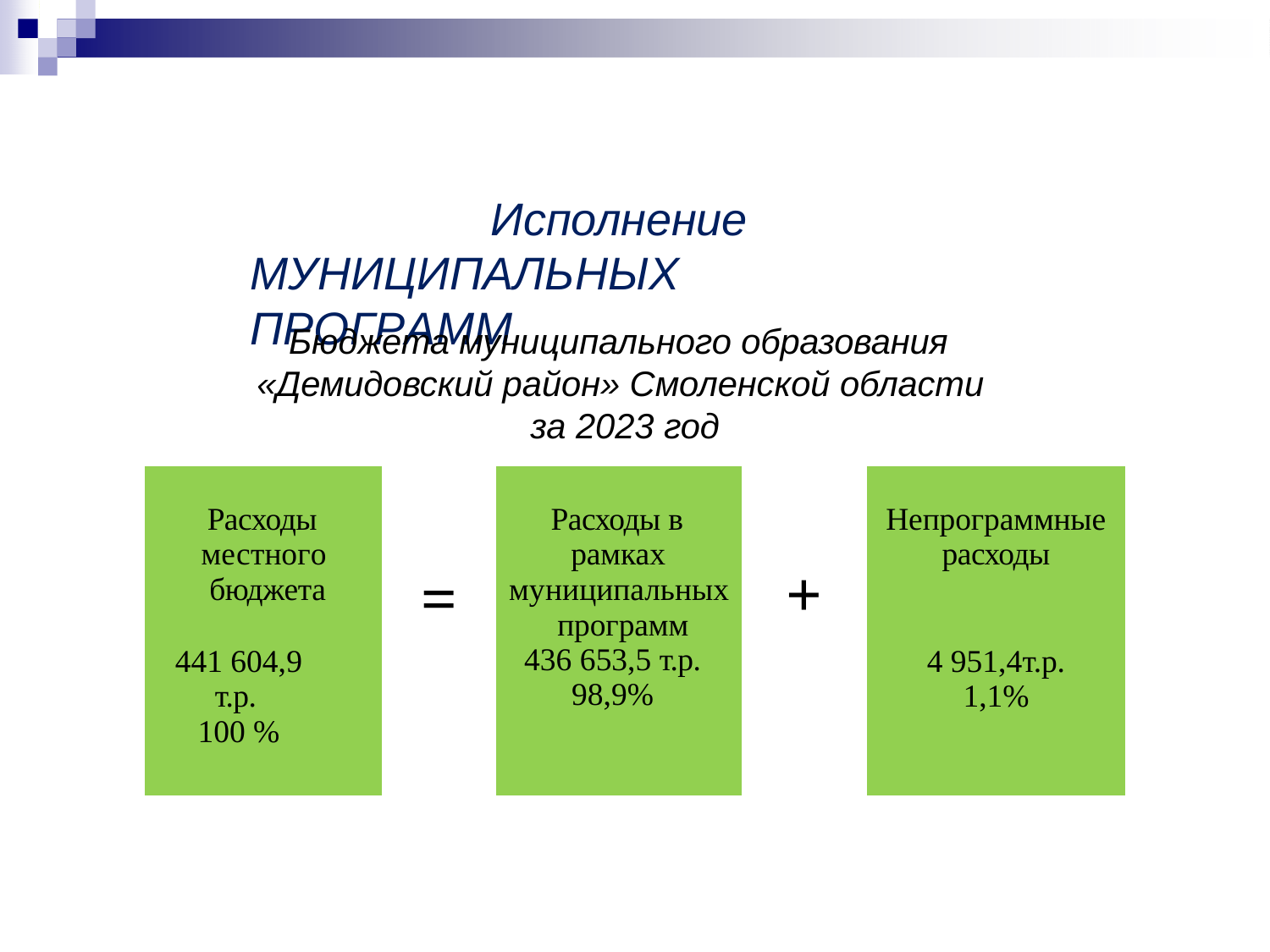

# Исполнение  МУНИЦИПАЛЬНЫХ	ПРОГРАММ
Бюджета муниципального образования
«Демидовский район» Смоленской области  за 2023 год
| Расходы местного бюджета 441 604,9 т.р. 100 % | = | Расходы в рамках муниципальных программ 436 653,5 т.р. 98,9% | + | Непрограммные расходы 4 951,4т.р. 1,1% |
| --- | --- | --- | --- | --- |